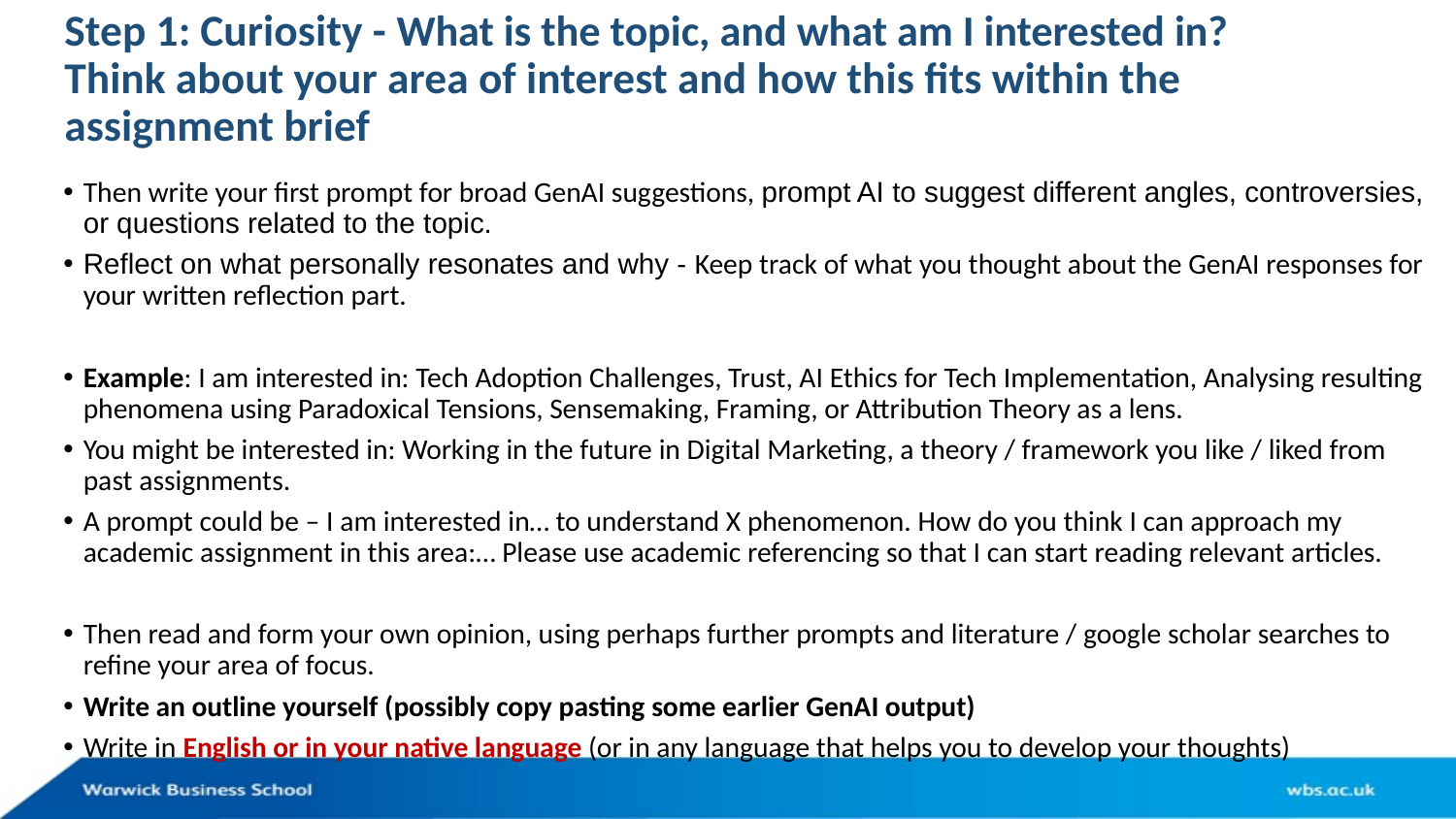

# Step 1: Curiosity - What is the topic, and what am I interested in? Think about your area of interest and how this fits within the assignment brief
Then write your first prompt for broad GenAI suggestions, prompt AI to suggest different angles, controversies, or questions related to the topic.
Reflect on what personally resonates and why - Keep track of what you thought about the GenAI responses for your written reflection part.

Example: I am interested in: Tech Adoption Challenges, Trust, AI Ethics for Tech Implementation, Analysing resulting phenomena using Paradoxical Tensions, Sensemaking, Framing, or Attribution Theory as a lens.
You might be interested in: Working in the future in Digital Marketing, a theory / framework you like / liked from past assignments.
A prompt could be – I am interested in… to understand X phenomenon. How do you think I can approach my academic assignment in this area:… Please use academic referencing so that I can start reading relevant articles.

Then read and form your own opinion, using perhaps further prompts and literature / google scholar searches to refine your area of focus.
Write an outline yourself (possibly copy pasting some earlier GenAI output)
Write in English or in your native language (or in any language that helps you to develop your thoughts)